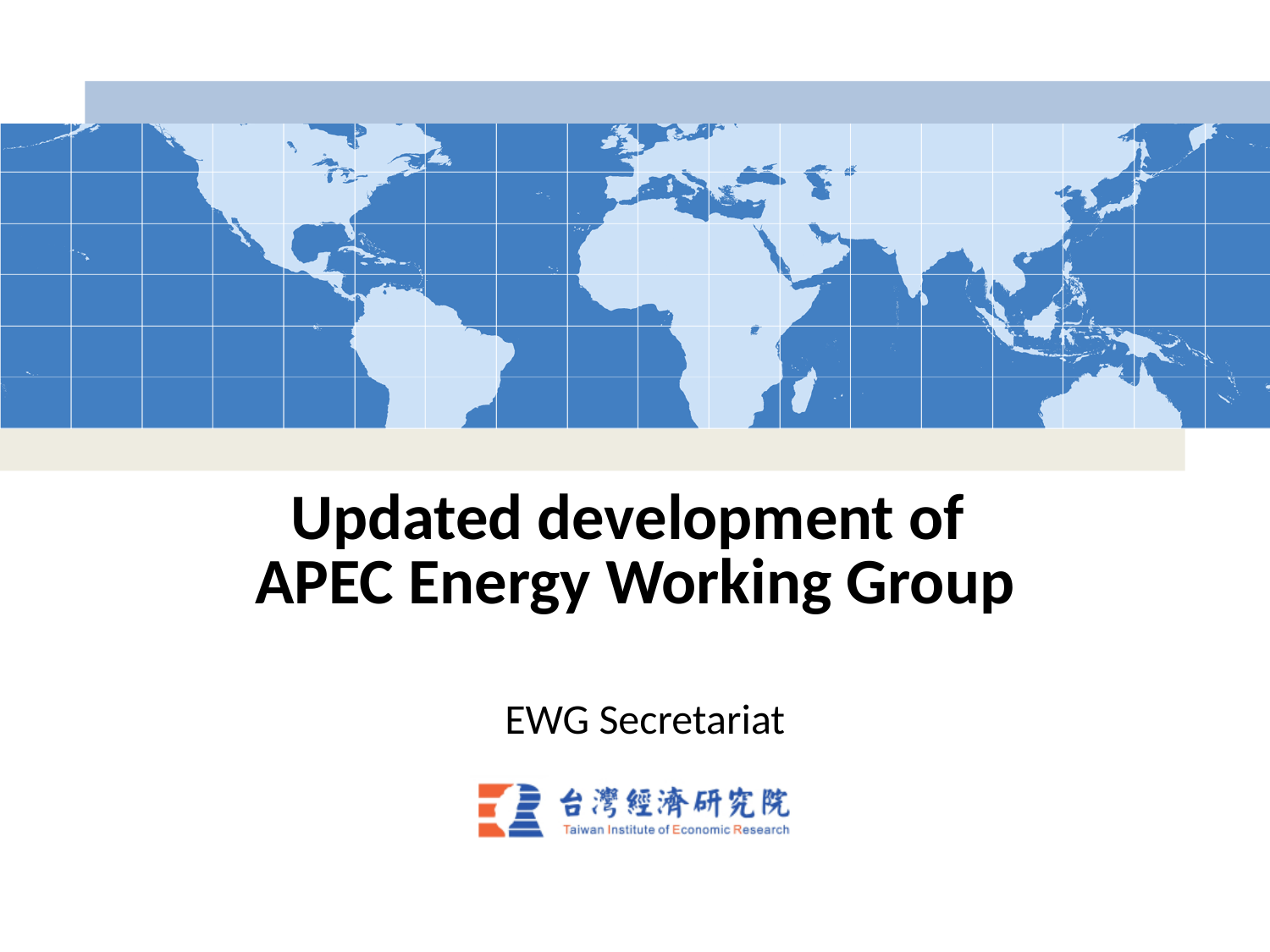

# Updated development of APEC Energy Working Group
EWG Secretariat